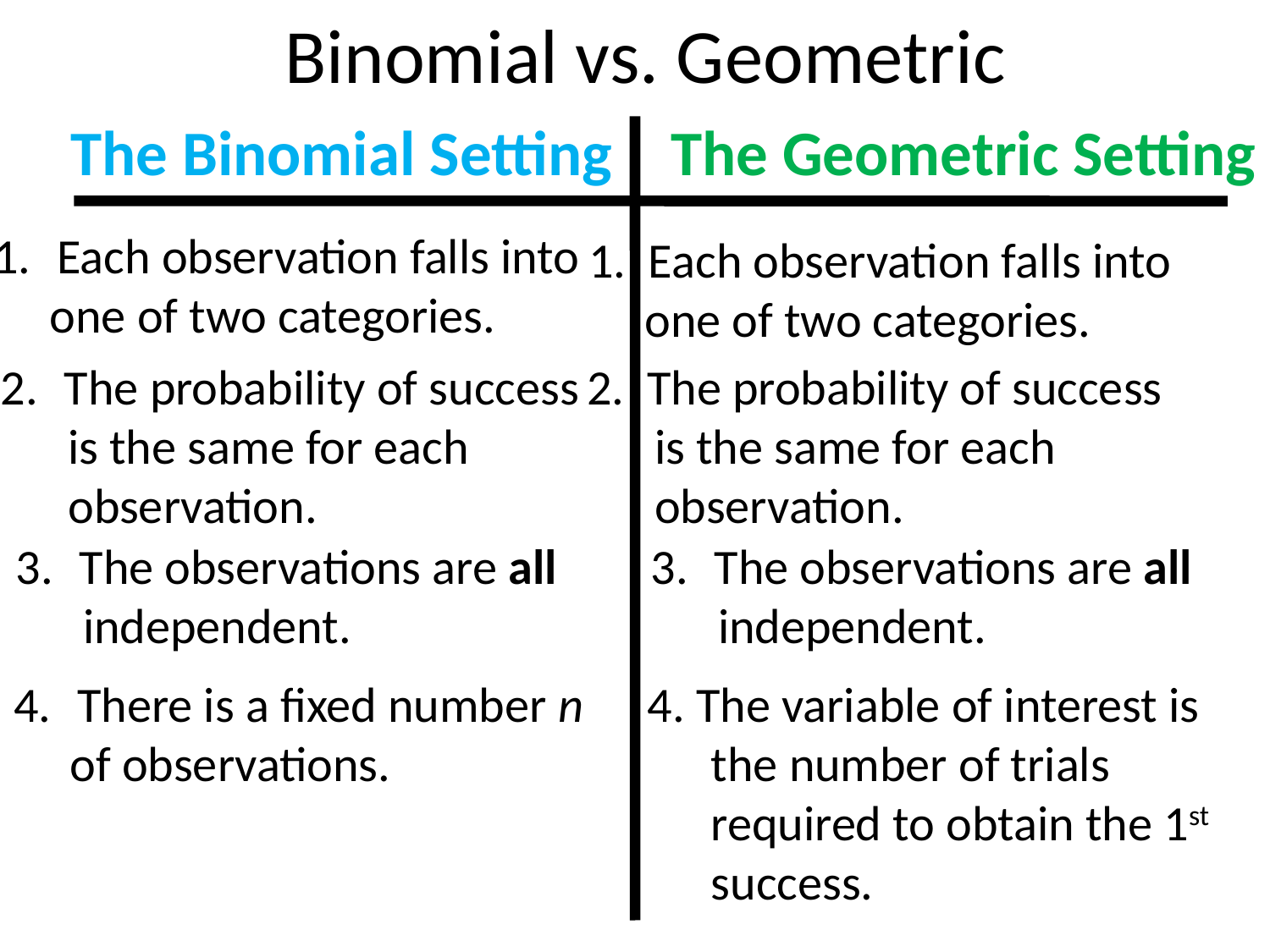

# Binomial vs. Geometric
The Binomial Setting    The Geometric Setting

Each observation falls into
     one of two categories.
 1.  Each observation falls into
      one of two categories.
The probability of success
      is the same for each
      observation.
2.  The probability of success
      is the same for each
      observation.
The observations are all
      independent.
The observations are all
      independent.
There is a fixed number n
     of observations.
4. The variable of interest is the number of trials required to obtain the 1st success.